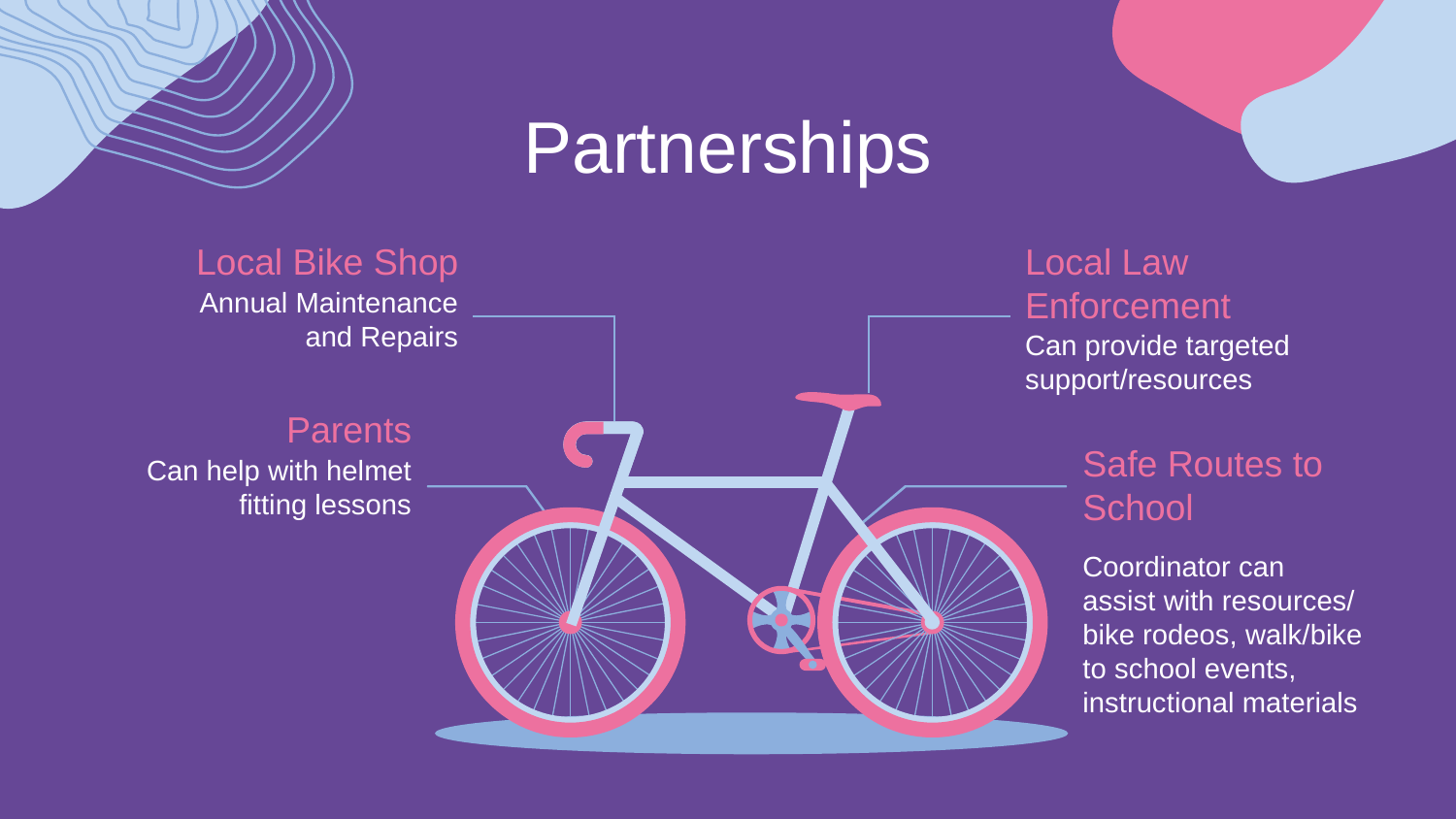

# Partnerships
Local Bike Shop
Local Law Enforcement
Annual Maintenance and Repairs
Can provide targeted support/resources

Parents

Safe Routes to School
Can help with helmet fitting lessons

Coordinator can assist with resources/ bike rodeos, walk/bike to school events, instructional materials